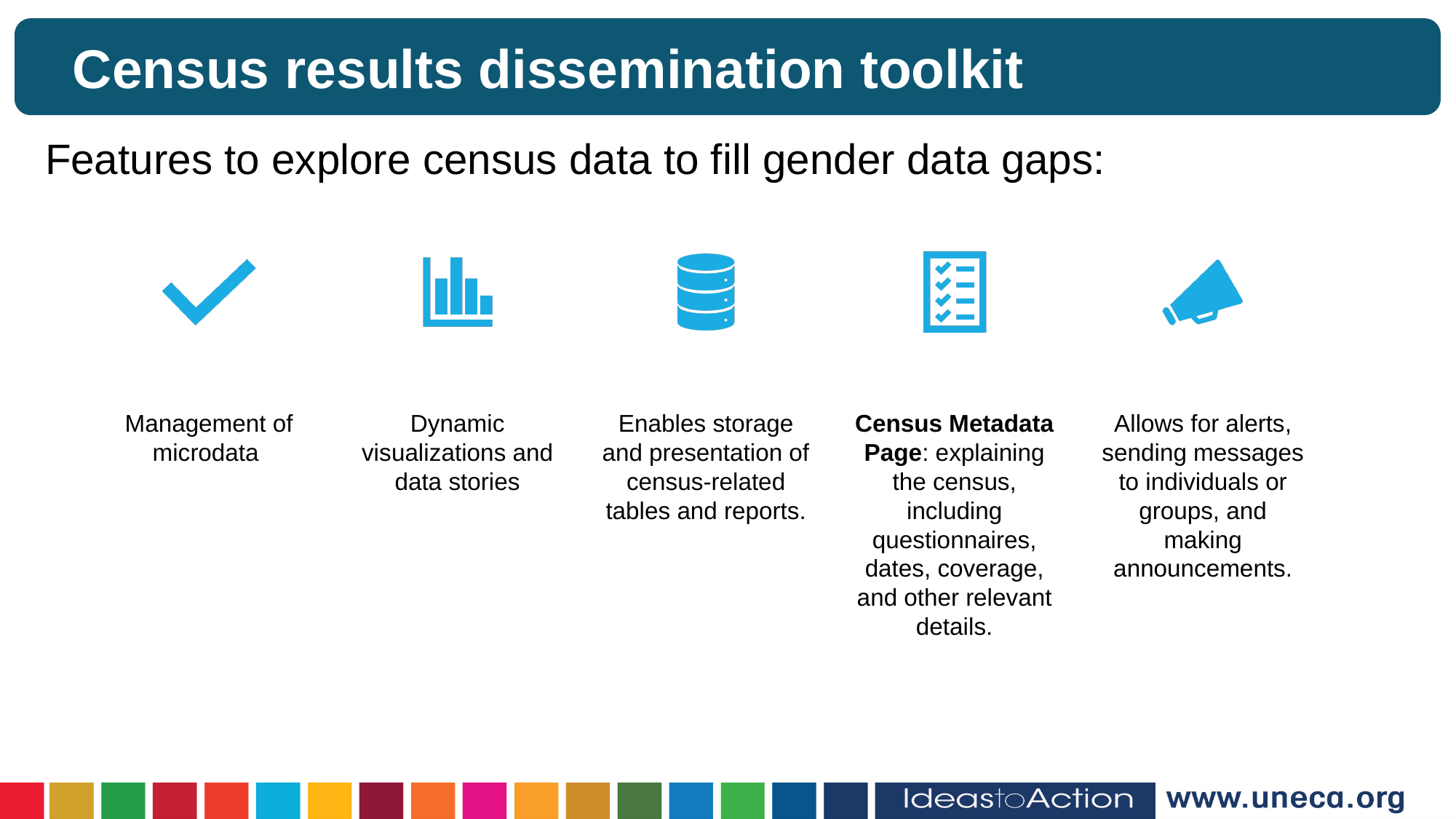

Census results dissemination toolkit
Features to explore census data to fill gender data gaps:
Management of microdata
Dynamic visualizations and data stories
Enables storage and presentation of census-related tables and reports.
Census Metadata Page: explaining the census, including questionnaires, dates, coverage, and other relevant details.
Allows for alerts, sending messages to individuals or groups, and making announcements.